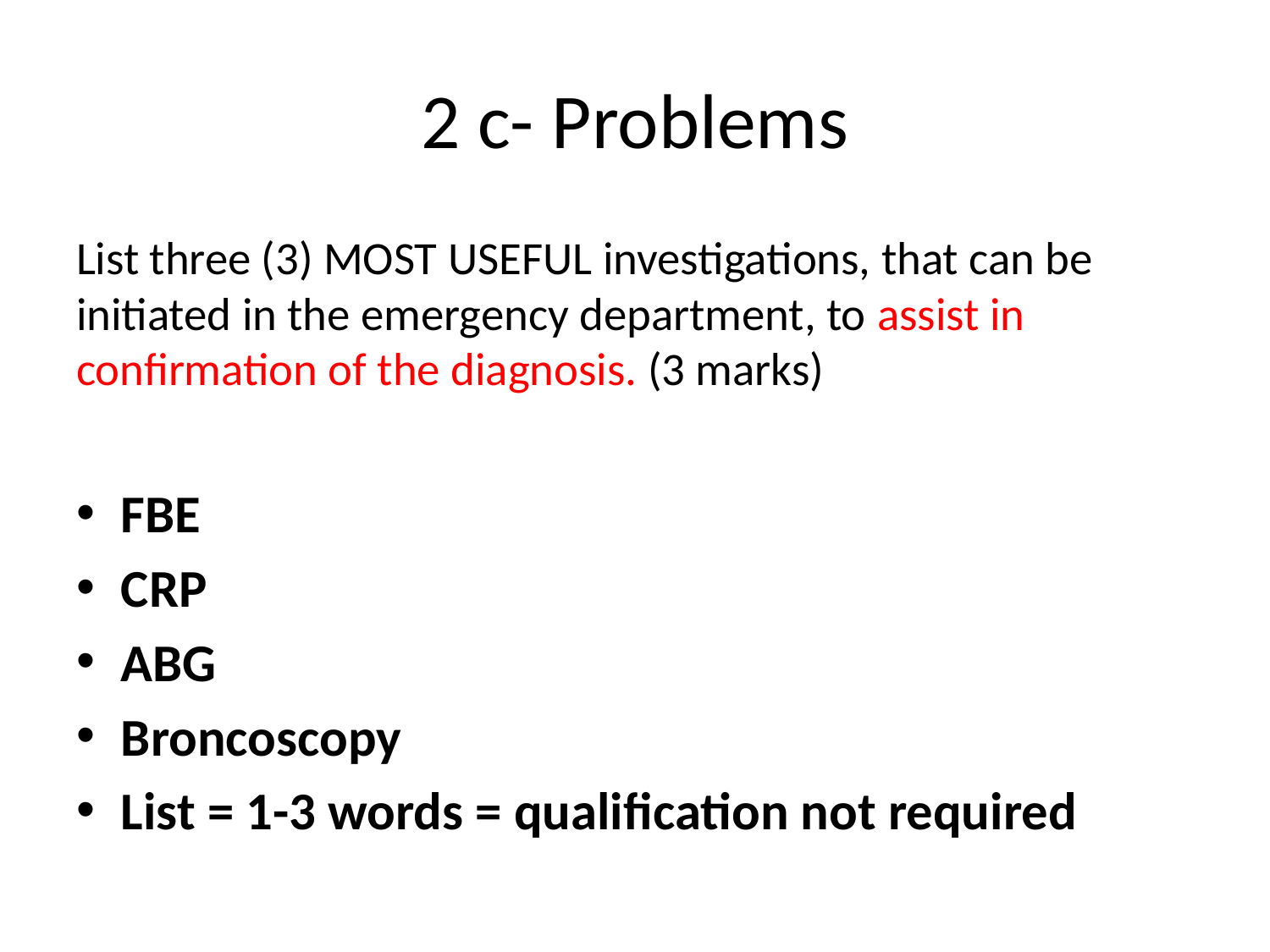

# 2 c- Problems
List three (3) MOST USEFUL investigations, that can be initiated in the emergency department, to assist in confirmation of the diagnosis. (3 marks)

FBE
CRP
ABG
Broncoscopy
List = 1-3 words = qualification not required